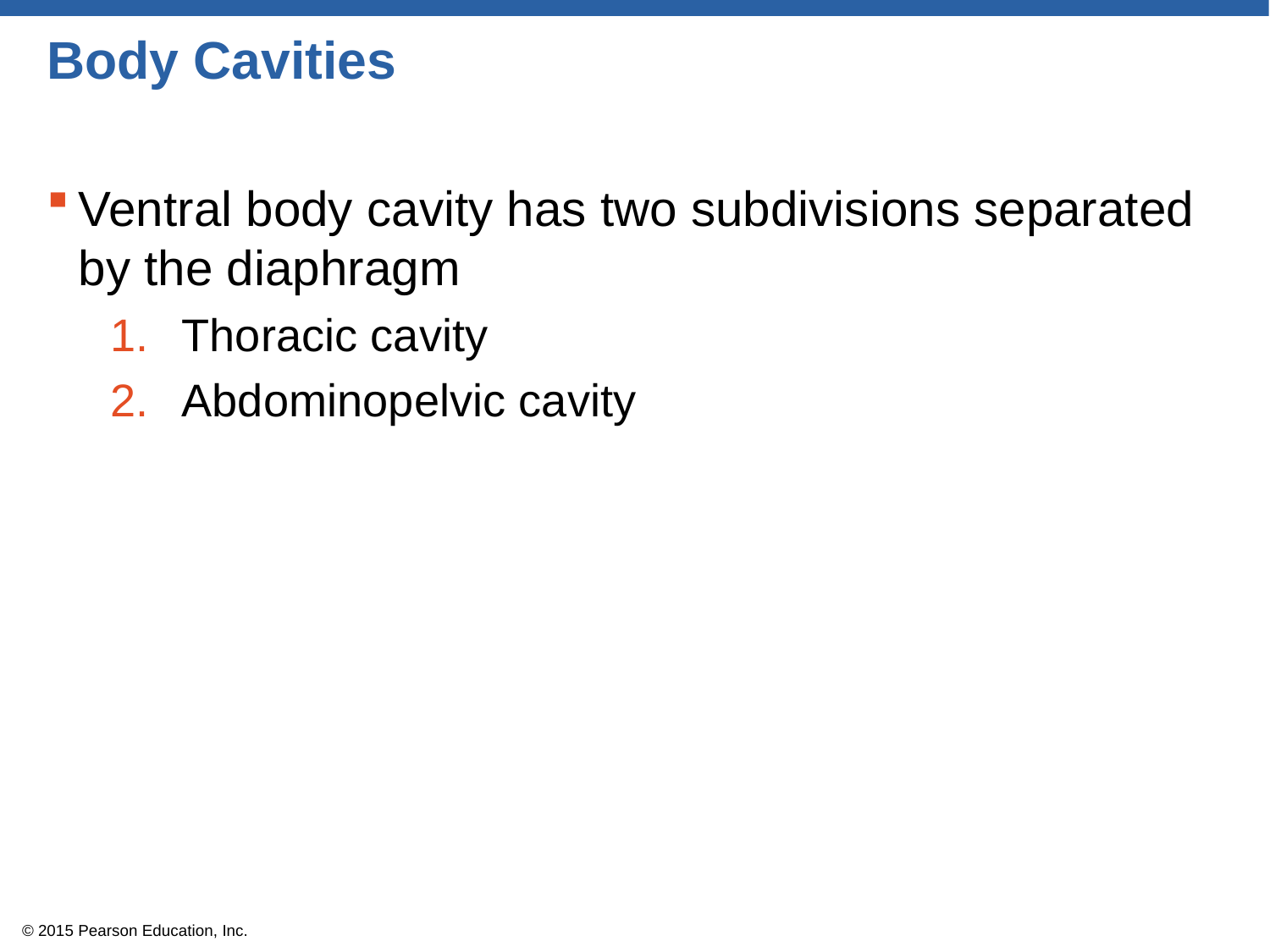

# Body Cavities
Ventral body cavity has two subdivisions separated by the diaphragm
Thoracic cavity
Abdominopelvic cavity
© 2015 Pearson Education, Inc.